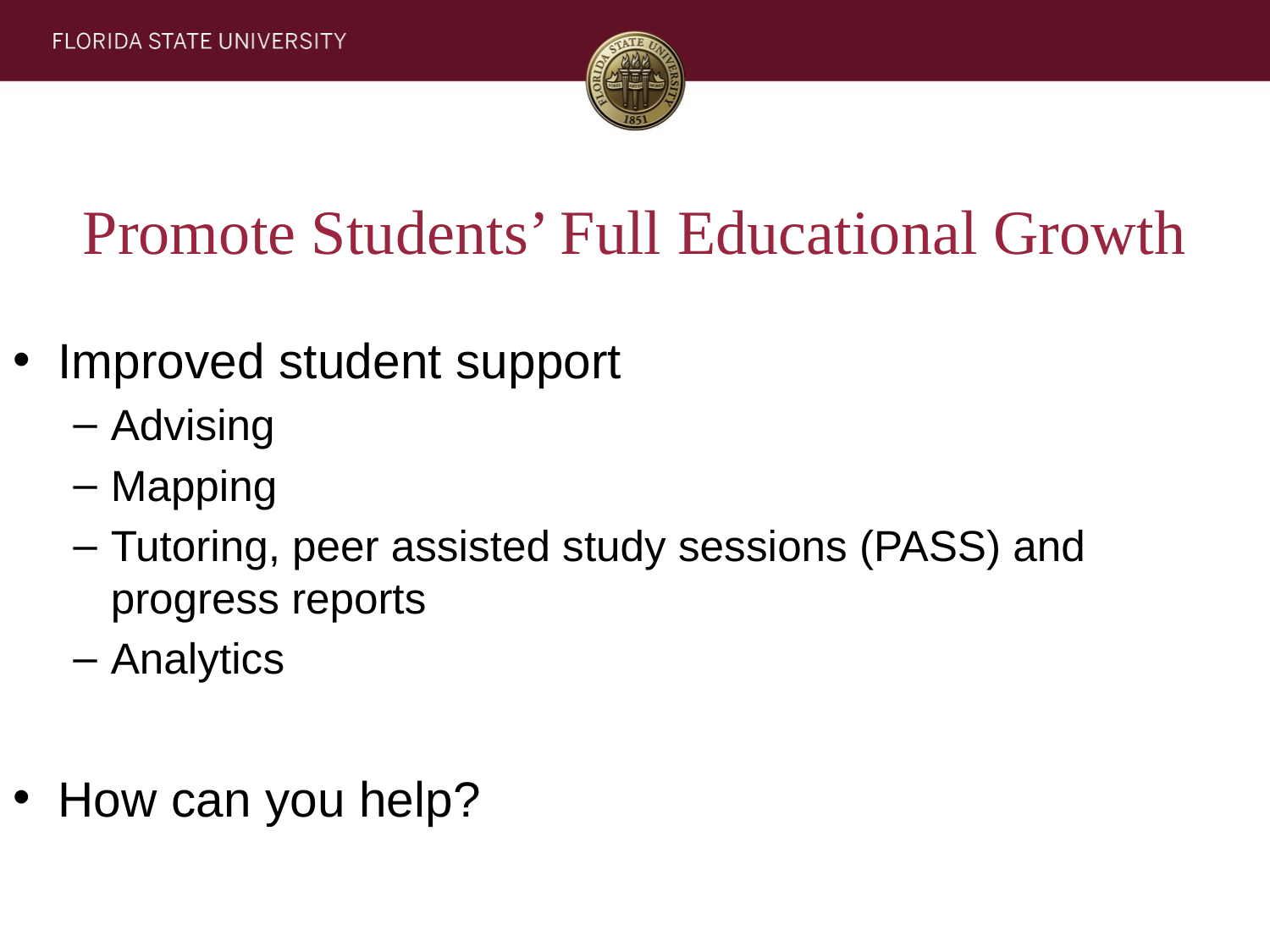

# Promote Students’ Full Educational Growth
Improved student support
Advising
Mapping
Tutoring, peer assisted study sessions (PASS) and progress reports
Analytics

How can you help?